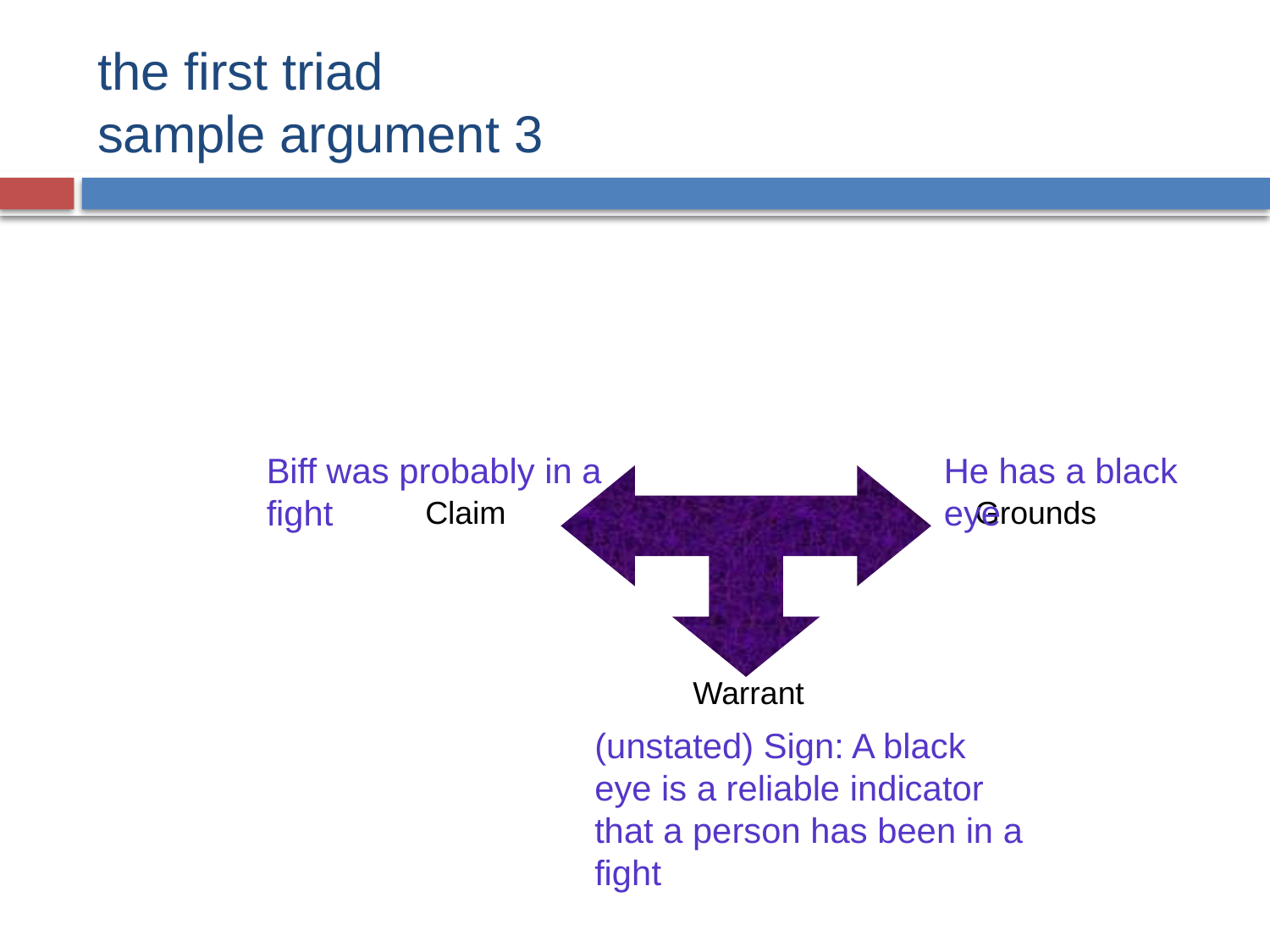

# the first triad sample argument 3
Biff was probably in a fight
He has a black eye

Claim
Grounds
Warrant
(unstated) Sign: A black eye is a reliable indicator that a person has been in a fight